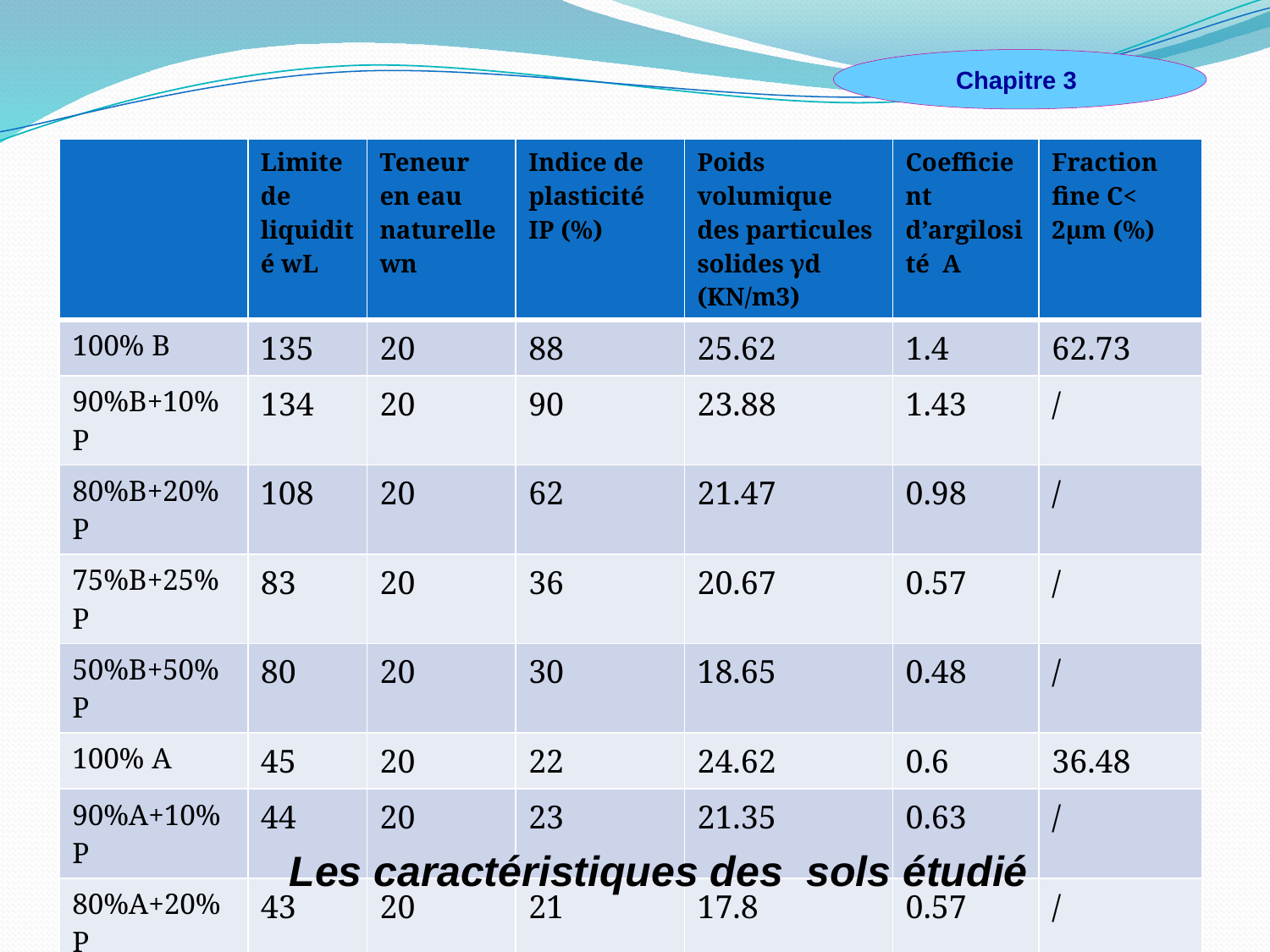

Chapitre 3
|  | Limite de liquidité wL | Teneur en eau naturelle wn | Indice de plasticité IP (%) | Poids volumique des particules solides γd (KN/m3) | Coefficient d’argilosité A | Fraction fine C< 2µm (%) |
| --- | --- | --- | --- | --- | --- | --- |
| 100% B | 135 | 20 | 88 | 25.62 | 1.4 | 62.73 |
| 90%B+10%P | 134 | 20 | 90 | 23.88 | 1.43 | / |
| 80%B+20%P | 108 | 20 | 62 | 21.47 | 0.98 | / |
| 75%B+25%P | 83 | 20 | 36 | 20.67 | 0.57 | / |
| 50%B+50%P | 80 | 20 | 30 | 18.65 | 0.48 | / |
| 100% A | 45 | 20 | 22 | 24.62 | 0.6 | 36.48 |
| 90%A+10%P | 44 | 20 | 23 | 21.35 | 0.63 | / |
| 80%A+20%P | 43 | 20 | 21 | 17.8 | 0.57 | / |
| 75%A+25%P | 32 | 20 | 18 | 16.84 | 0.49 | / |
| 50%A+50%P | 36 | 20 | 11 | 13.25 | 0.30 | / |
Les caractéristiques des  sols étudié